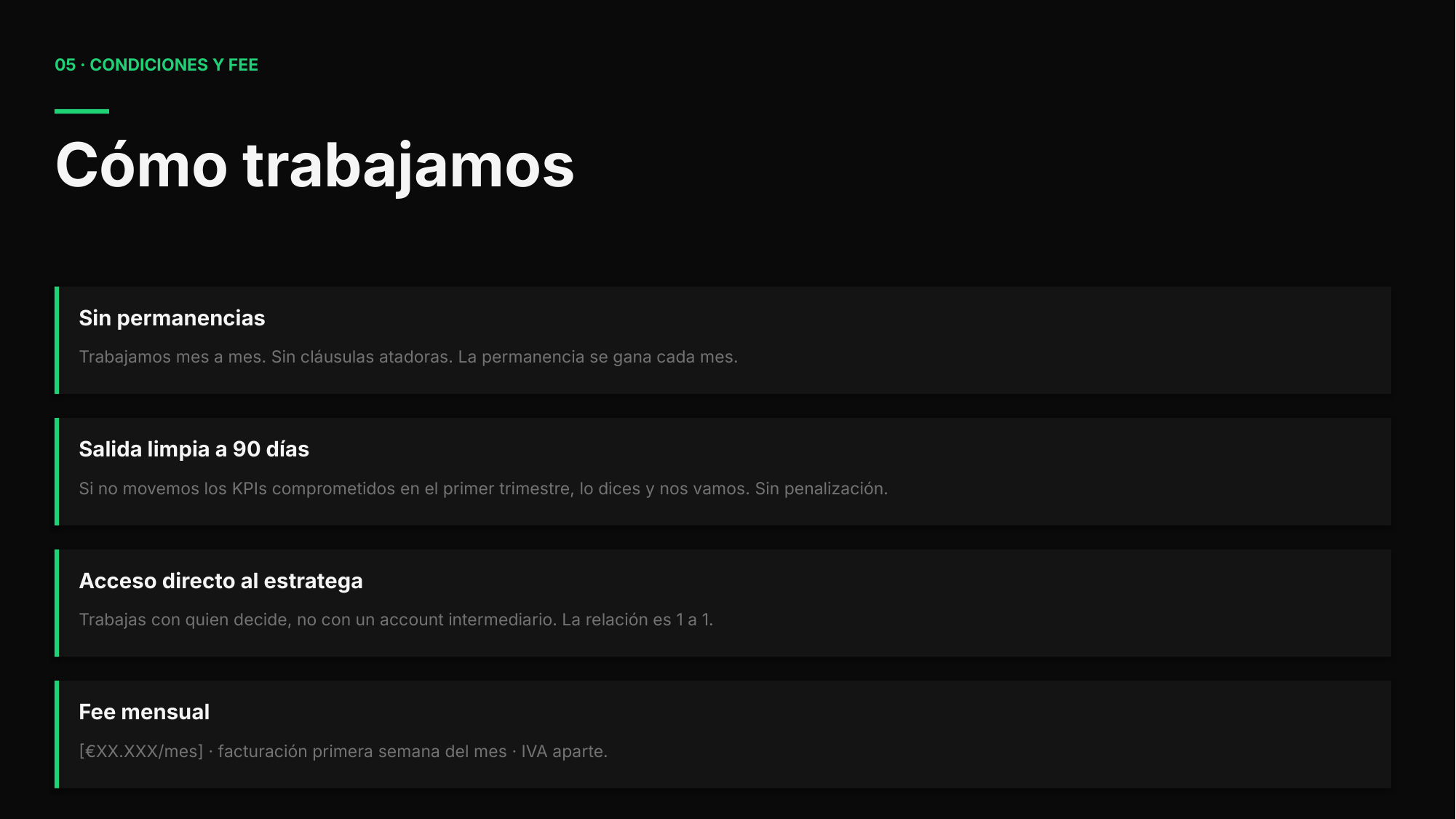

05 · CONDICIONES Y FEE

Cómo trabajamos

Sin permanencias
Trabajamos mes a mes. Sin cláusulas atadoras. La permanencia se gana cada mes.

Salida limpia a 90 días
Si no movemos los KPIs comprometidos en el primer trimestre, lo dices y nos vamos. Sin penalización.

Acceso directo al estratega
Trabajas con quien decide, no con un account intermediario. La relación es 1 a 1.

Fee mensual
[€XX.XXX/mes] · facturación primera semana del mes · IVA aparte.